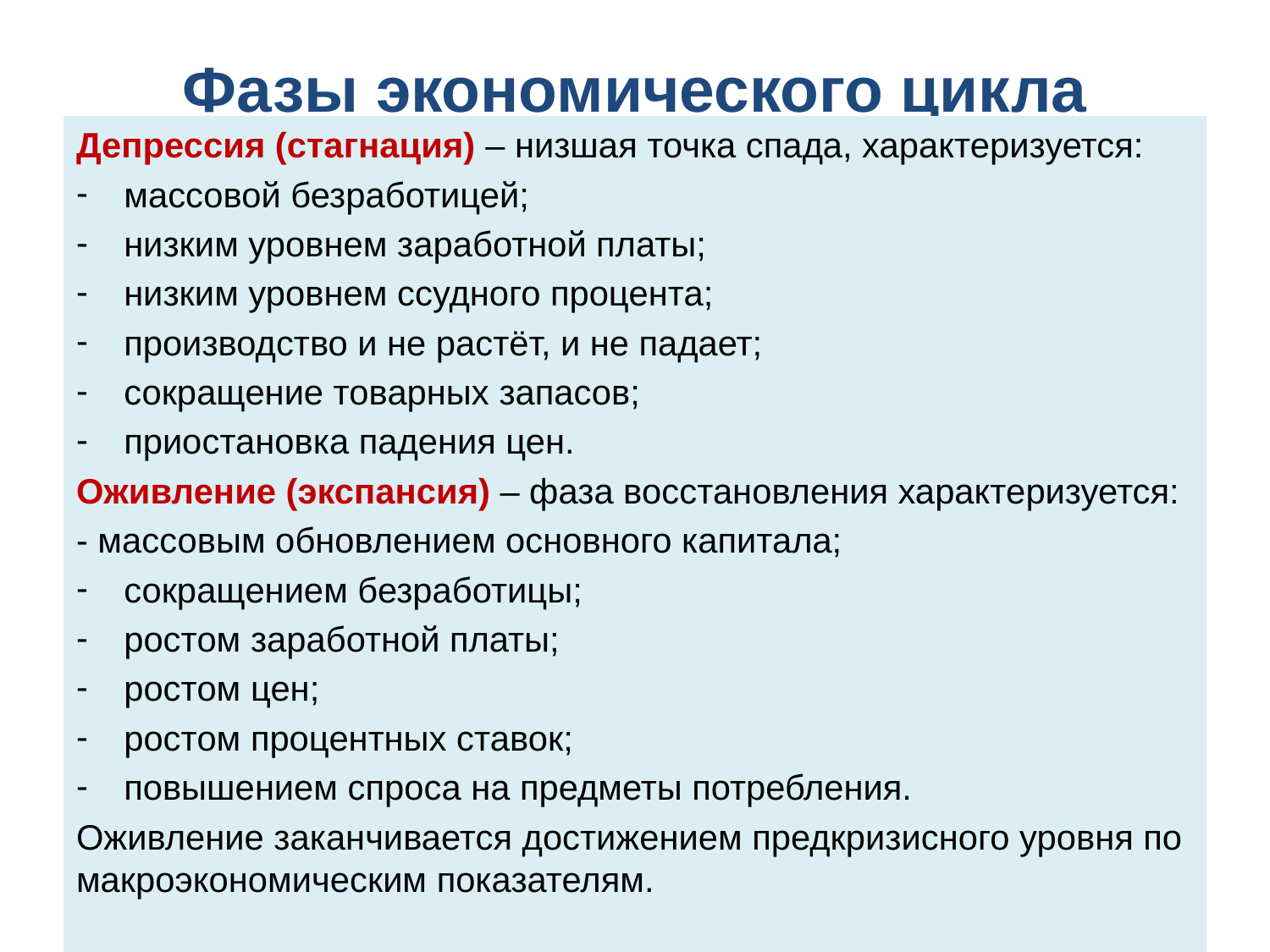

# Фазы экономического цикла
Депрессия (стагнация) – низшая точка спада, характеризуется:
массовой безработицей;
низким уровнем заработной платы;
низким уровнем ссудного процента;
производство и не растёт, и не падает;
сокращение товарных запасов;
приостановка падения цен.
Оживление (экспансия) – фаза восстановления характеризуется:
- массовым обновлением основного капитала;
сокращением безработицы;
ростом заработной платы;
ростом цен;
ростом процентных ставок;
повышением спроса на предметы потребления.
Оживление заканчивается достижением предкризисного уровня по макроэкономическим показателям.